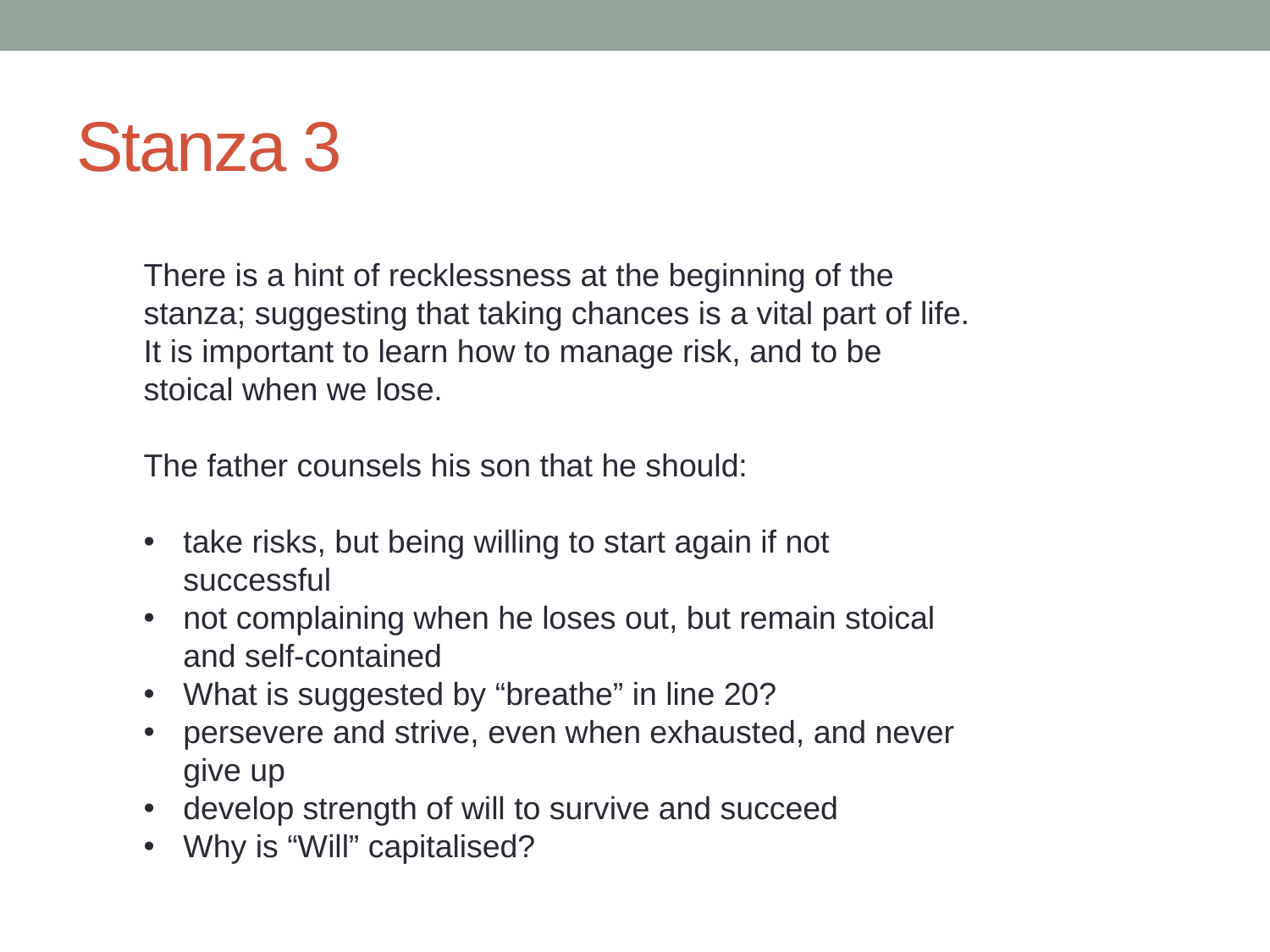

# Stanza 3
There is a hint of recklessness at the beginning of the stanza; suggesting that taking chances is a vital part of life. It is important to learn how to manage risk, and to be stoical when we lose.

The father counsels his son that he should:

take risks, but being willing to start again if not successful
not complaining when he loses out, but remain stoical and self-contained
What is suggested by “breathe” in line 20?
persevere and strive, even when exhausted, and never give up
develop strength of will to survive and succeed
Why is “Will” capitalised?